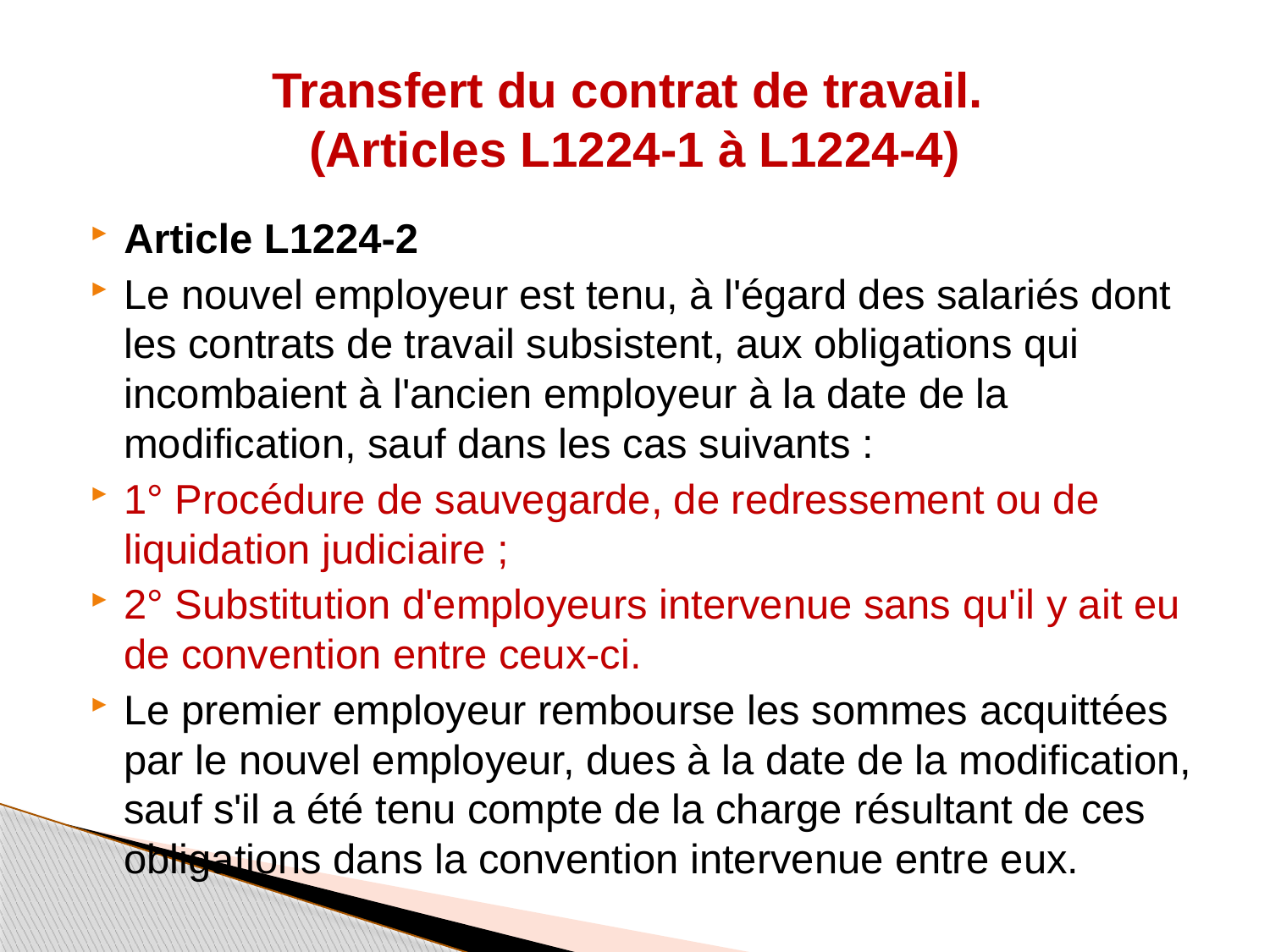

# Transfert du contrat de travail. (Articles L1224-1 à L1224-4)
Article L1224-2
Le nouvel employeur est tenu, à l'égard des salariés dont les contrats de travail subsistent, aux obligations qui incombaient à l'ancien employeur à la date de la modification, sauf dans les cas suivants :
1° Procédure de sauvegarde, de redressement ou de liquidation judiciaire ;
2° Substitution d'employeurs intervenue sans qu'il y ait eu de convention entre ceux-ci.
Le premier employeur rembourse les sommes acquittées par le nouvel employeur, dues à la date de la modification, sauf s'il a été tenu compte de la charge résultant de ces obligations dans la convention intervenue entre eux.